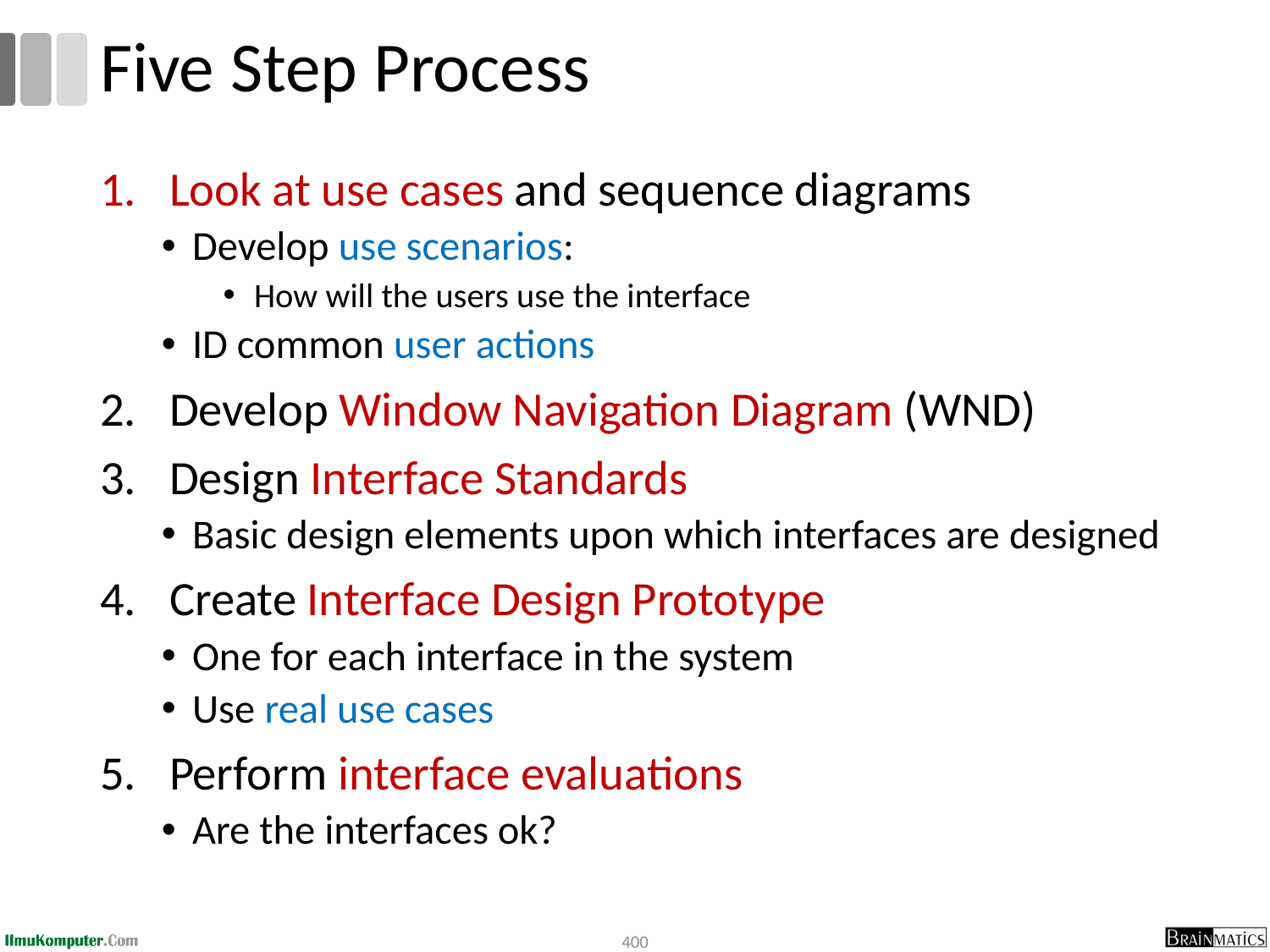

# Five Step Process
Look at use cases and sequence diagrams
Develop use scenarios:
How will the users use the interface
ID common user actions
Develop Window Navigation Diagram (WND)
Design Interface Standards
Basic design elements upon which interfaces are designed
Create Interface Design Prototype
One for each interface in the system
Use real use cases
Perform interface evaluations
Are the interfaces ok?
400